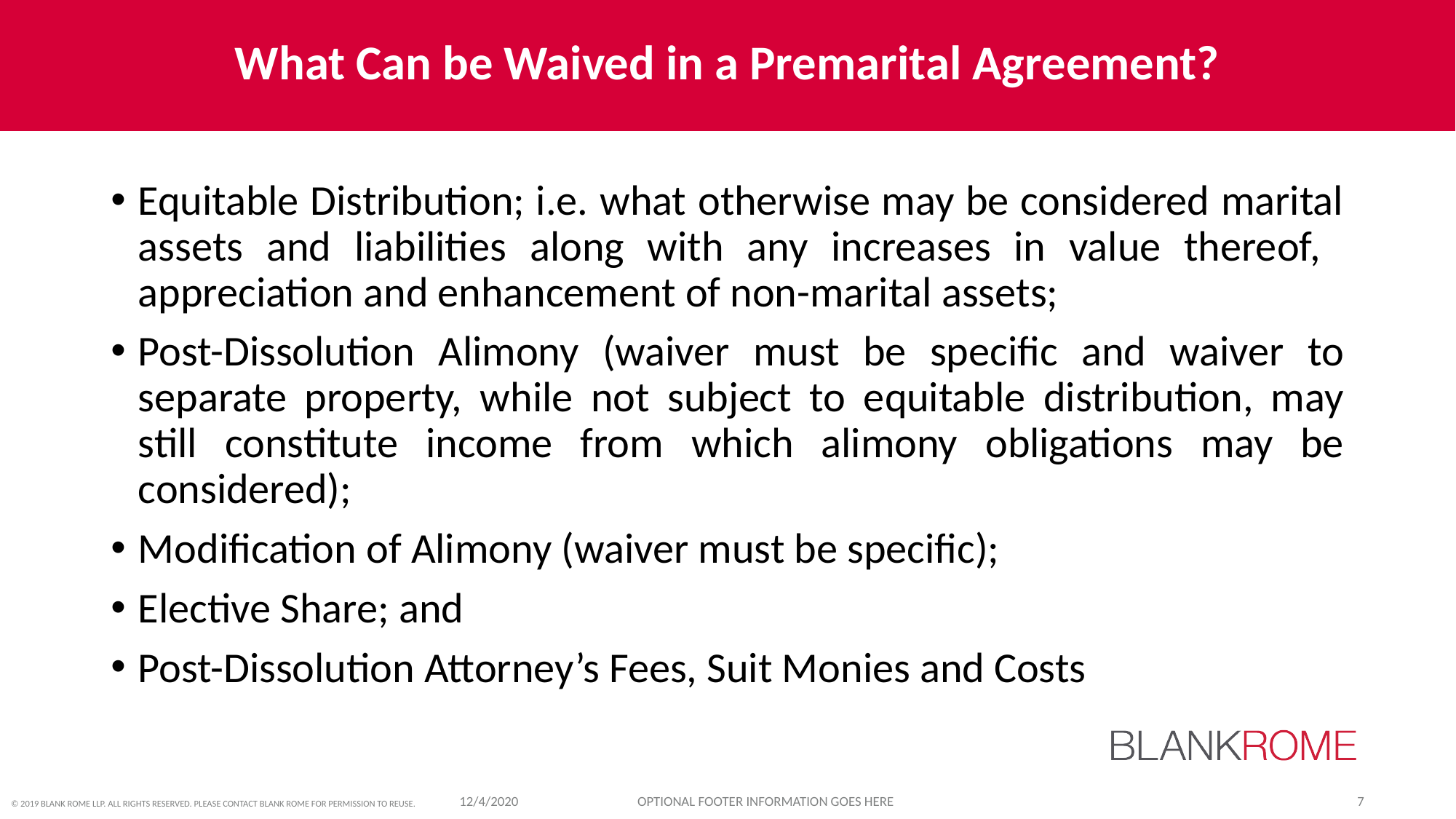

# What Can be Waived in a Premarital Agreement?
Equitable Distribution; i.e. what otherwise may be considered marital assets and liabilities along with any increases in value thereof,  appreciation and enhancement of non-marital assets;
Post-Dissolution Alimony (waiver must be specific and waiver to separate property, while not subject to equitable distribution, may still constitute income from which alimony obligations may be considered);
Modification of Alimony (waiver must be specific);
Elective Share; and
Post-Dissolution Attorney’s Fees, Suit Monies and Costs

12/4/2020
OPTIONAL FOOTER INFORMATION GOES HERE
7